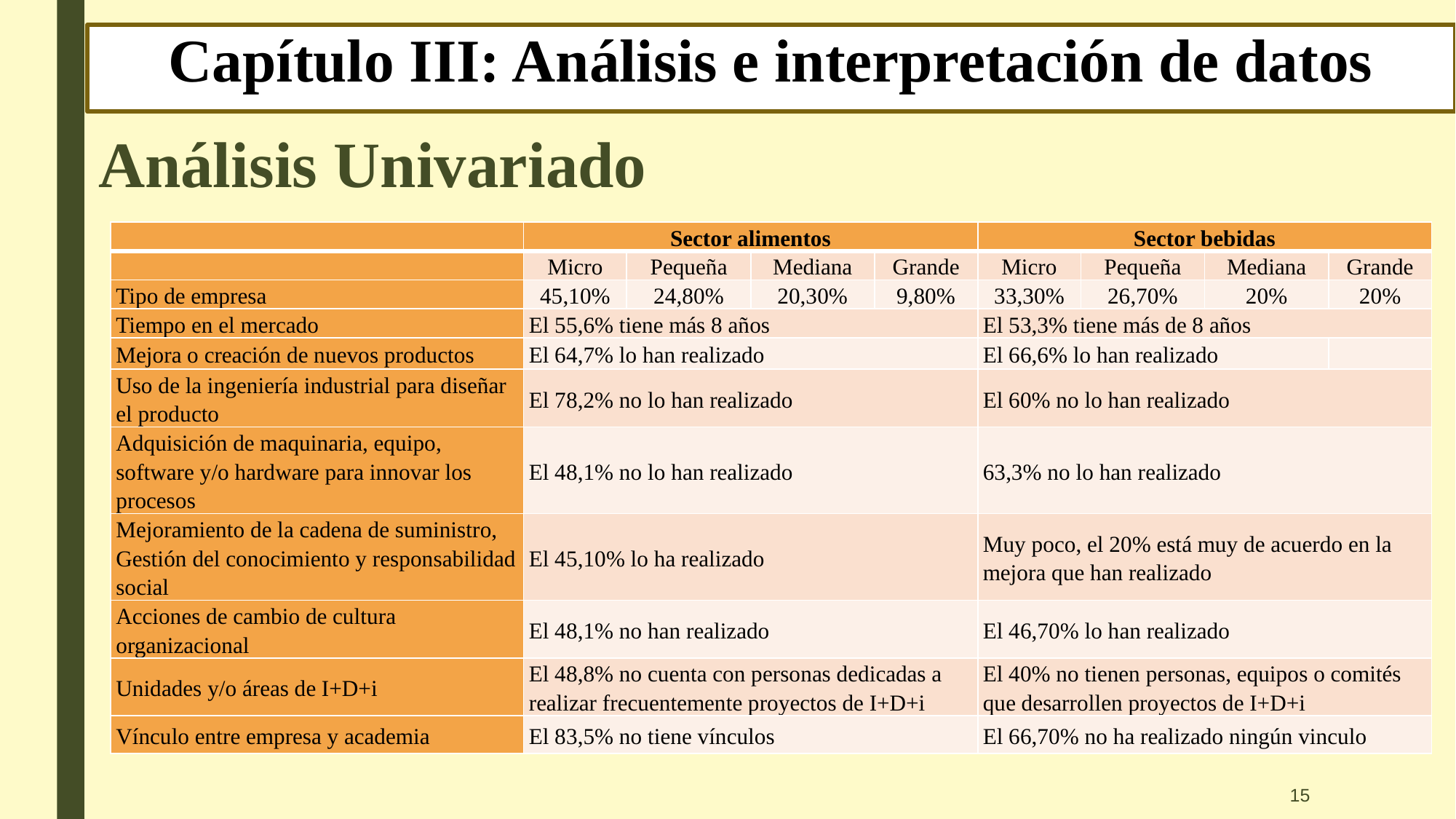

Capítulo III: Análisis e interpretación de datos
# Análisis Univariado
|  | Sector alimentos |  |  |  | Sector bebidas |  |  |  |
| --- | --- | --- | --- | --- | --- | --- | --- | --- |
|  | Micro | Pequeña | Mediana | Grande | Micro | Pequeña | Mediana | Grande |
| Tipo de empresa | 45,10% | 24,80% | 20,30% | 9,80% | 33,30% | 26,70% | 20% | 20% |
| Tiempo en el mercado | El 55,6% tiene más 8 años |  |  |  | El 53,3% tiene más de 8 años |  |  |  |
| Mejora o creación de nuevos productos | El 64,7% lo han realizado |  |  |  | El 66,6% lo han realizado |  |  |  |
| Uso de la ingeniería industrial para diseñar el producto | El 78,2% no lo han realizado |  |  |  | El 60% no lo han realizado |  |  |  |
| Adquisición de maquinaria, equipo, software y/o hardware para innovar los procesos | El 48,1% no lo han realizado |  |  |  | 63,3% no lo han realizado |  |  |  |
| Mejoramiento de la cadena de suministro, Gestión del conocimiento y responsabilidad social | El 45,10% lo ha realizado |  |  |  | Muy poco, el 20% está muy de acuerdo en la mejora que han realizado |  |  |  |
| Acciones de cambio de cultura organizacional | El 48,1% no han realizado |  |  |  | El 46,70% lo han realizado |  |  |  |
| Unidades y/o áreas de I+D+i | El 48,8% no cuenta con personas dedicadas a realizar frecuentemente proyectos de I+D+i |  |  |  | El 40% no tienen personas, equipos o comités que desarrollen proyectos de I+D+i |  |  |  |
| Vínculo entre empresa y academia | El 83,5% no tiene vínculos |  |  |  | El 66,70% no ha realizado ningún vinculo |  |  |  |
15